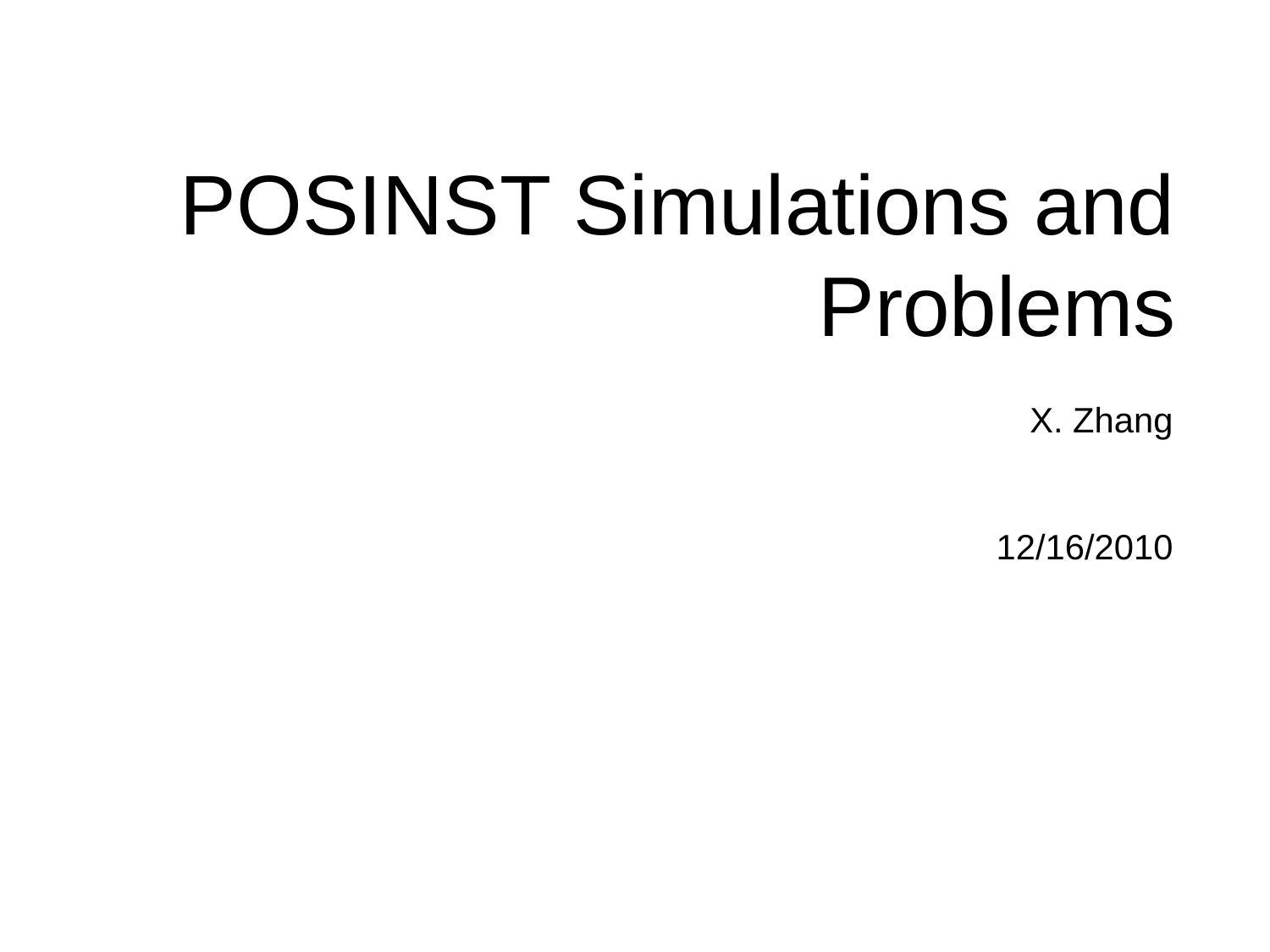

# POSINST Simulations and Problems
X. Zhang

12/16/2010